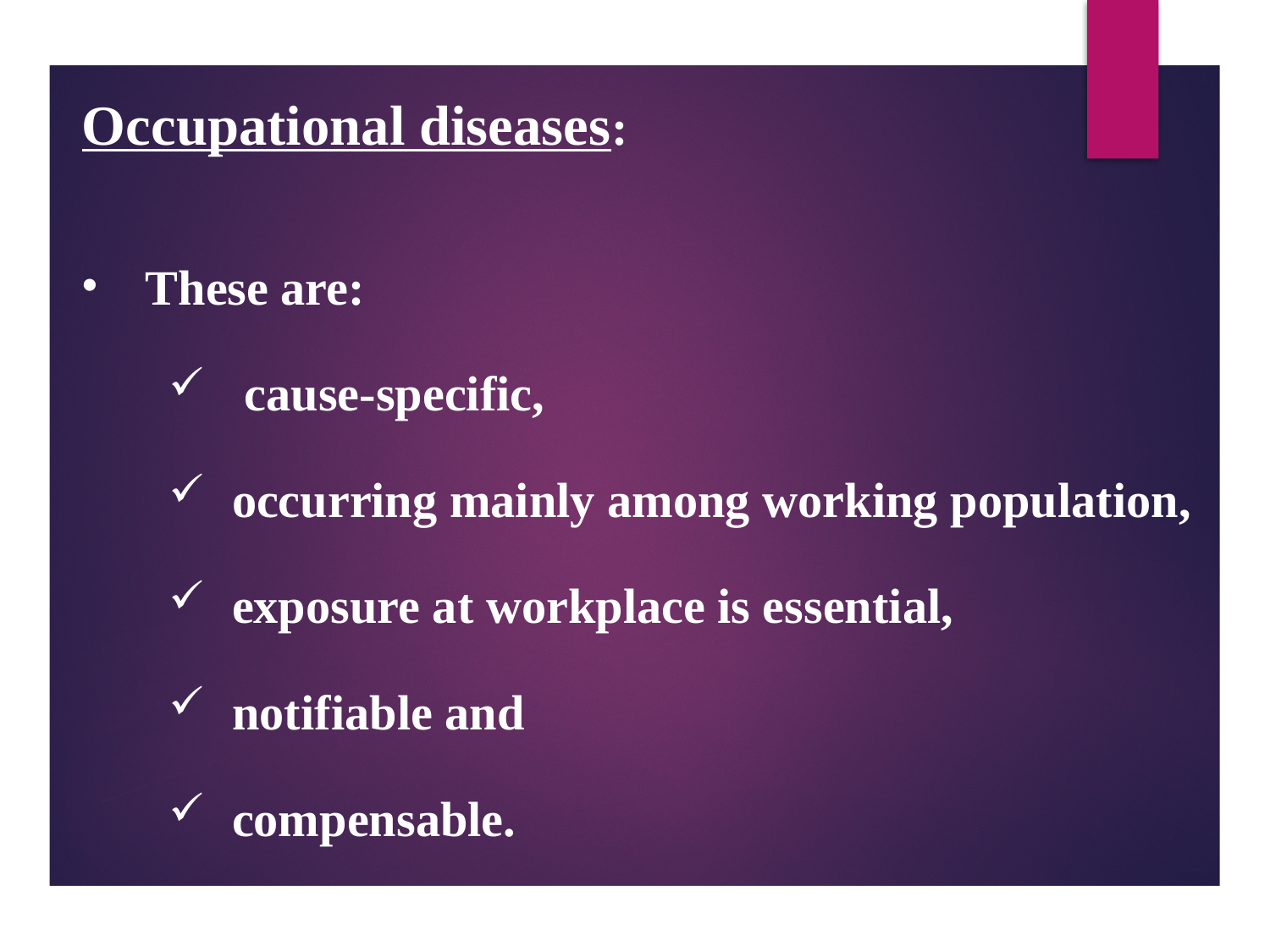

Occupational diseases:

These are:
 cause-specific,
occurring mainly among working population,
exposure at workplace is essential,
notifiable and
compensable.